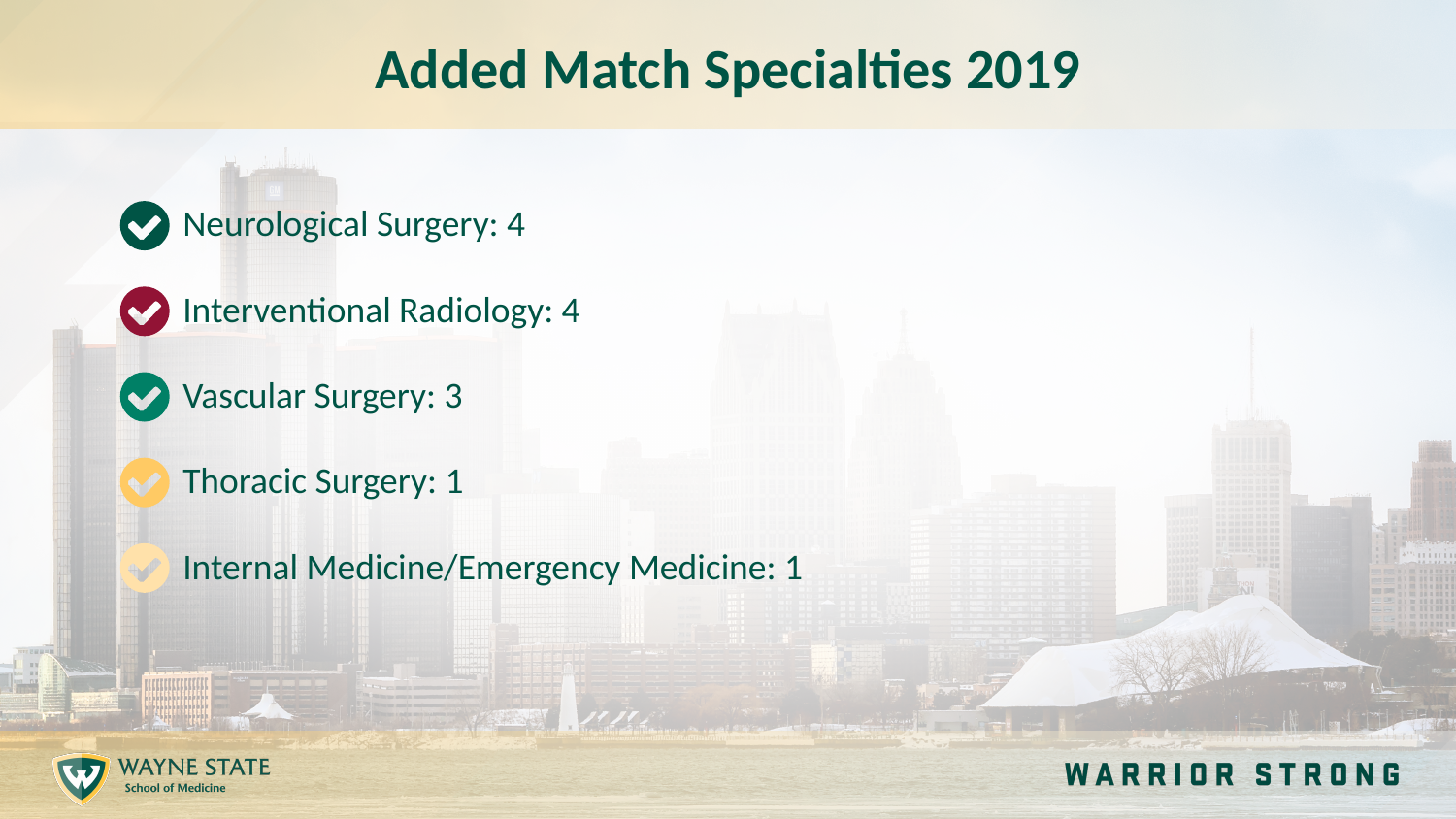

# Added Match Specialties 2019
Neurological Surgery: 4

Interventional Radiology: 4

Vascular Surgery: 3

Thoracic Surgery: 1

Internal Medicine/Emergency Medicine: 1